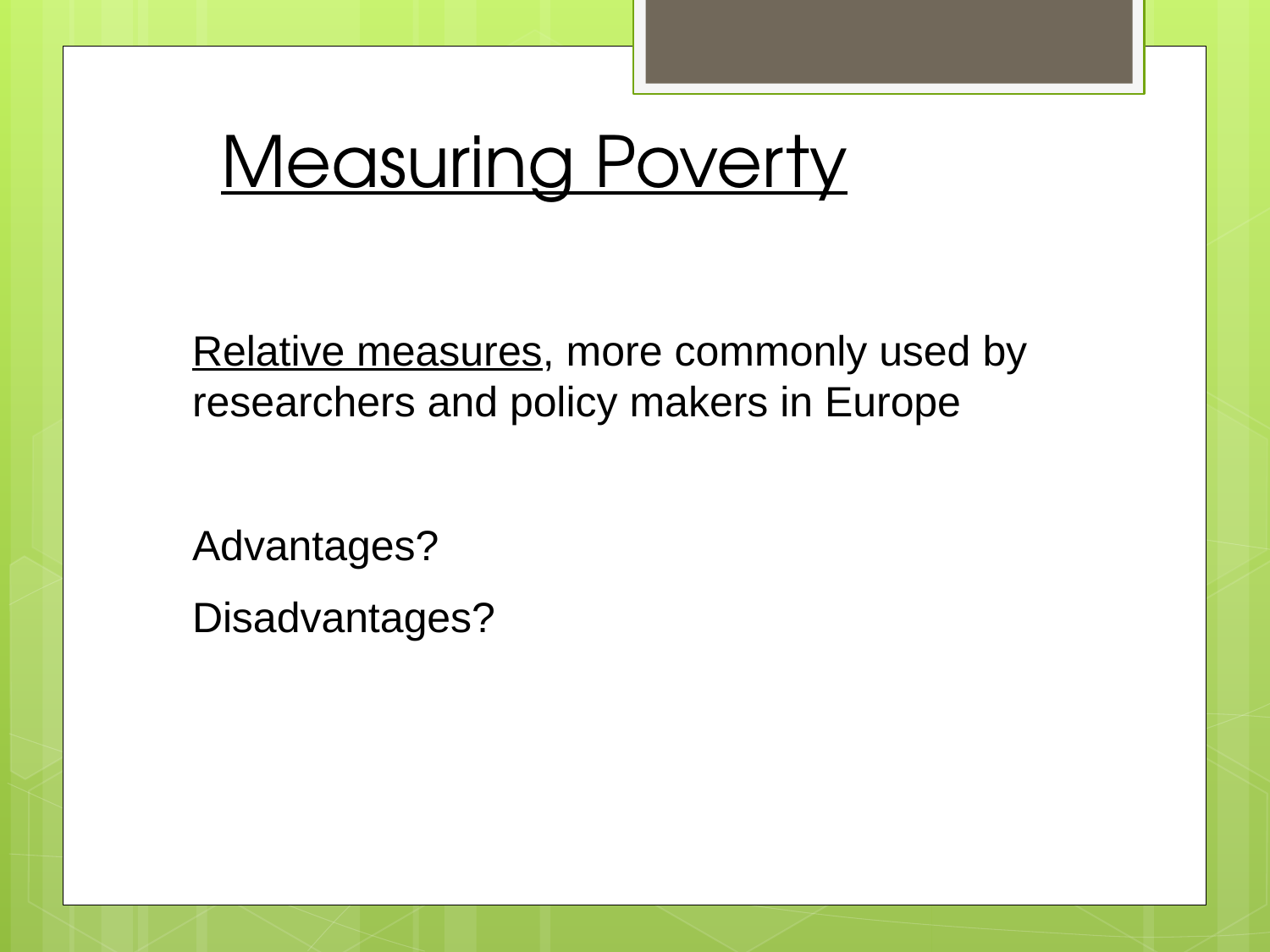

Measuring Poverty
Relative measures, more commonly used by researchers and policy makers in Europe

Advantages?
Disadvantages?